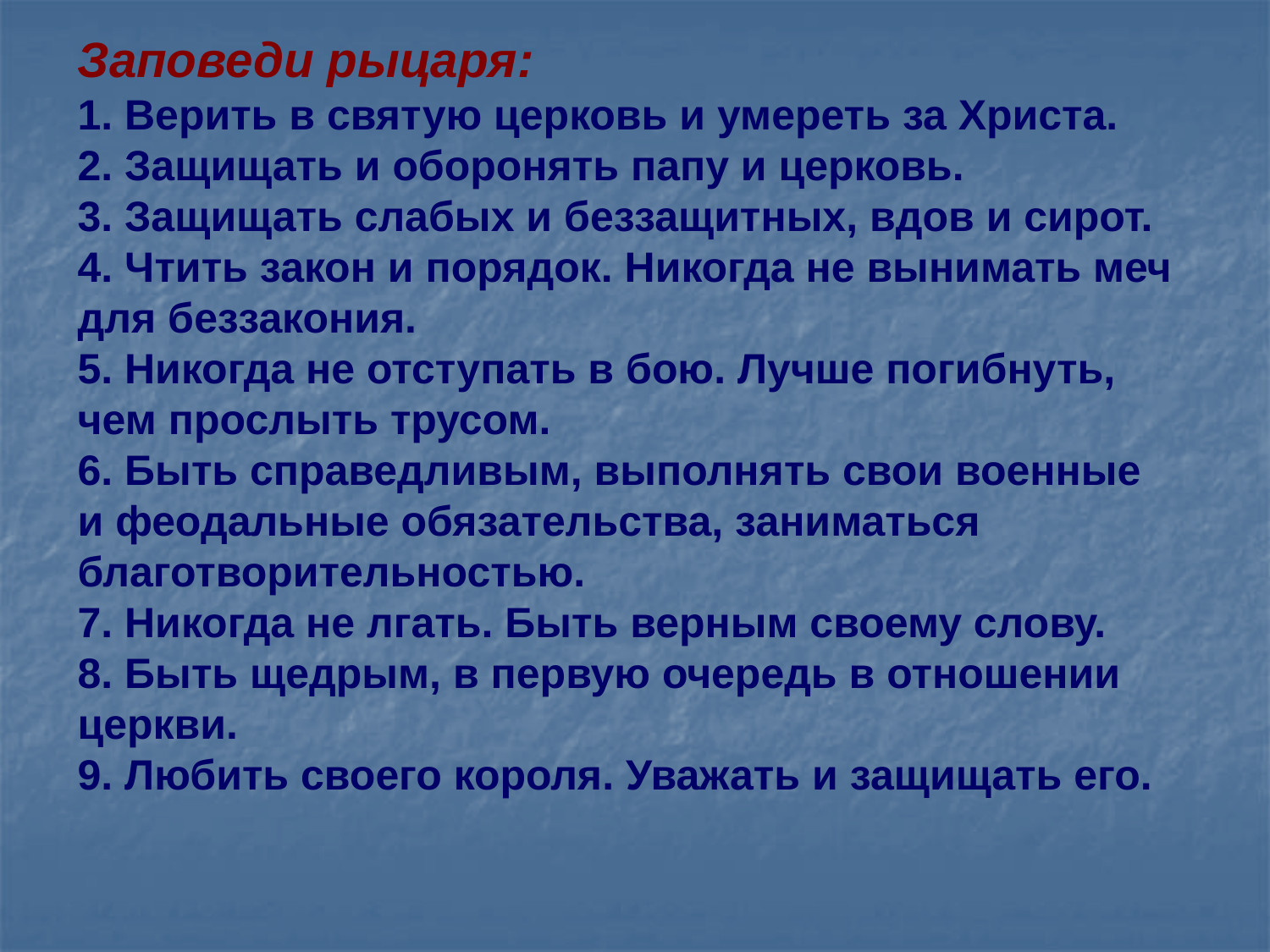

Заповеди рыцаря:
1. Верить в святую церковь и умереть за Христа.
2. Защищать и оборонять папу и церковь.
3. Защищать слабых и беззащитных, вдов и сирот.
4. Чтить закон и порядок. Никогда не вынимать меч для беззакония.
5. Никогда не отступать в бою. Лучше погибнуть, чем прослыть трусом.
6. Быть справедливым, выполнять свои военные и феодальные обязательства, заниматься благотворительностью.
7. Никогда не лгать. Быть верным своему слову.
8. Быть щедрым, в первую очередь в отношении церкви.
9. Любить своего короля. Уважать и защищать его.